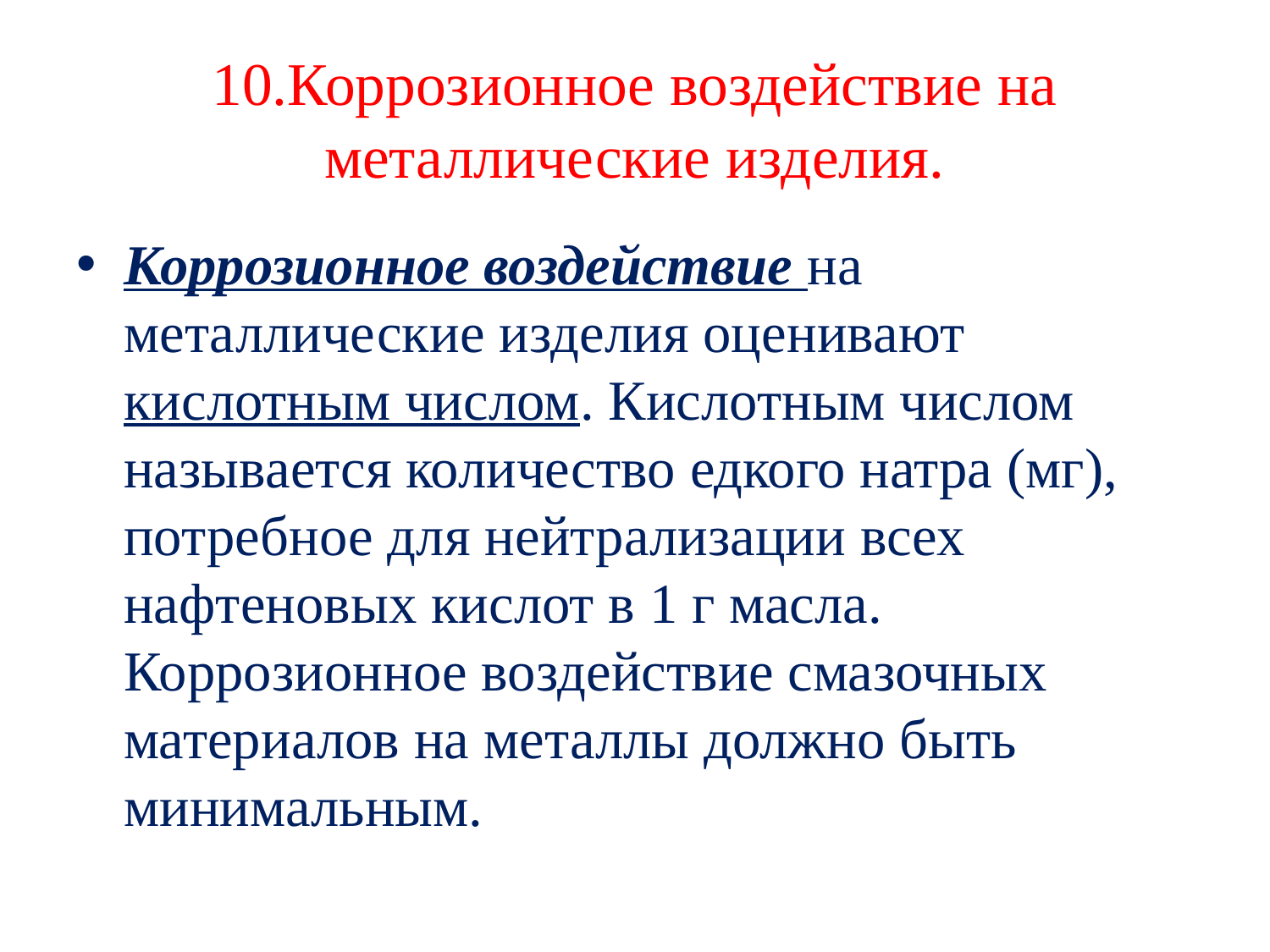

# 10.Коррозионное воздействие на металлические изделия.
Коррозионное воздействие на металлические изделия оценивают кислотным числом. Кислотным числом называется количество едкого натра (мг), потребное для нейтрализации всех нафтеновых кислот в 1 г масла. Коррозионное воздействие смазочных материалов на металлы должно быть минимальным.